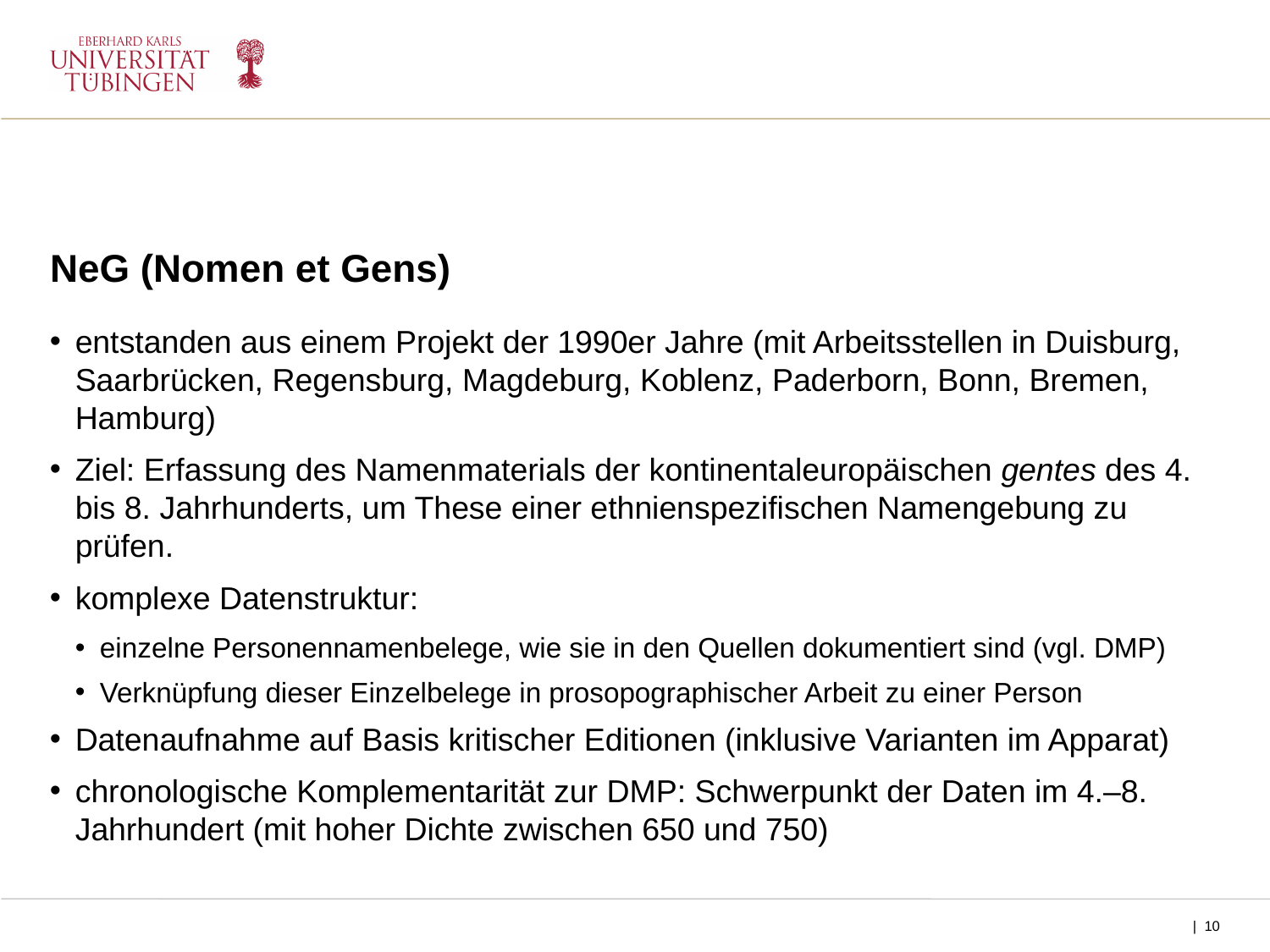

NeG (Nomen et Gens)
entstanden aus einem Projekt der 1990er Jahre (mit Arbeitsstellen in Duisburg, Saarbrücken, Regensburg, Magdeburg, Koblenz, Paderborn, Bonn, Bremen, Hamburg)
Ziel: Erfassung des Namenmaterials der kontinentaleuropäischen gentes des 4. bis 8. Jahrhunderts, um These einer ethnienspezifischen Namengebung zu prüfen.
komplexe Datenstruktur:
einzelne Personennamenbelege, wie sie in den Quellen dokumentiert sind (vgl. DMP)
Verknüpfung dieser Einzelbelege in prosopographischer Arbeit zu einer Person
Datenaufnahme auf Basis kritischer Editionen (inklusive Varianten im Apparat)
chronologische Komplementarität zur DMP: Schwerpunkt der Daten im 4.–8. Jahrhundert (mit hoher Dichte zwischen 650 und 750)